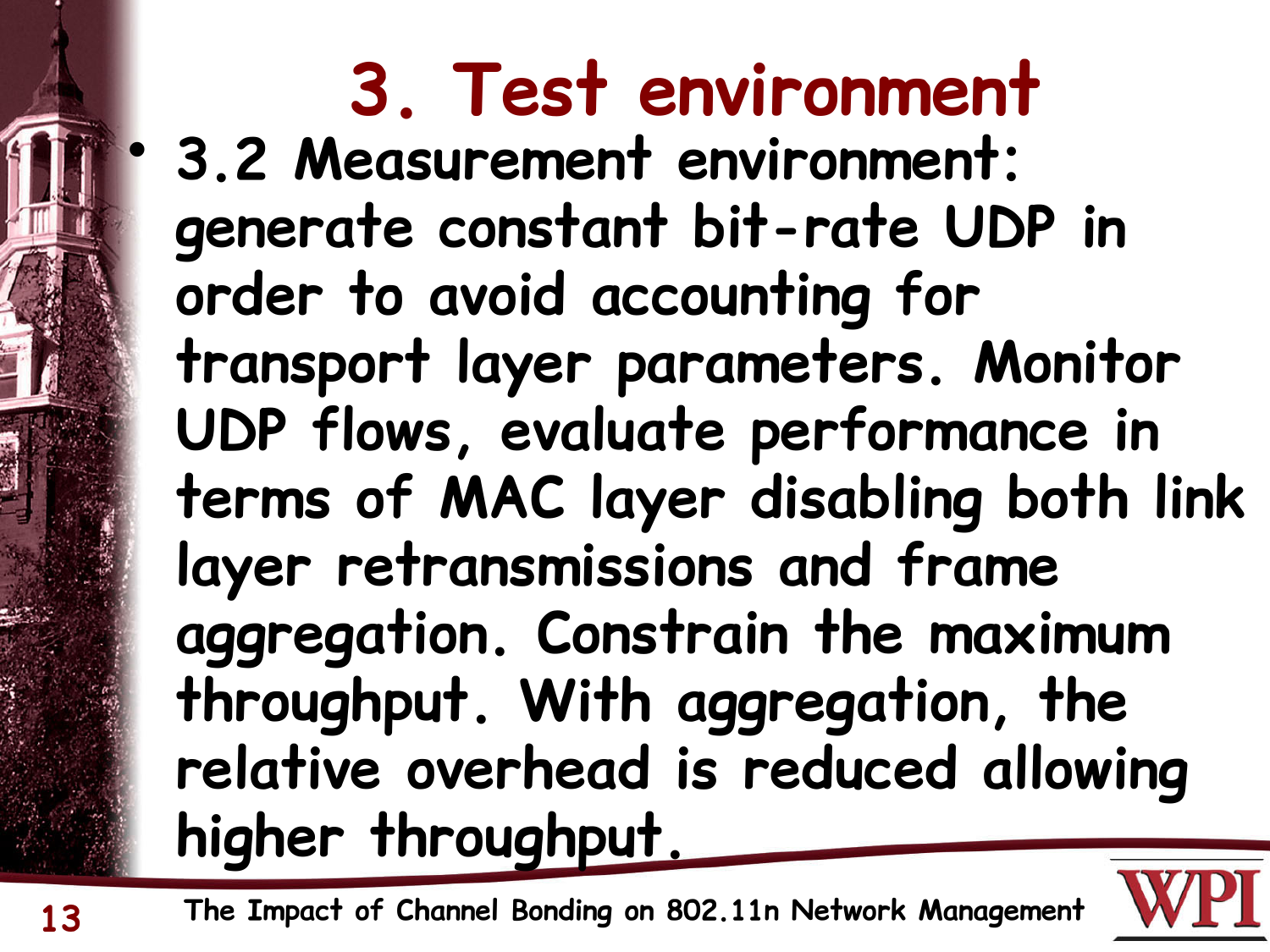

# 3. Test environment
3.2 Measurement environment: generate constant bit-rate UDP in order to avoid accounting for transport layer parameters. Monitor UDP flows, evaluate performance in terms of MAC layer disabling both link layer retransmissions and frame aggregation. Constrain the maximum throughput. With aggregation, the relative overhead is reduced allowing higher throughput.
The Impact of Channel Bonding on 802.11n Network Management
13